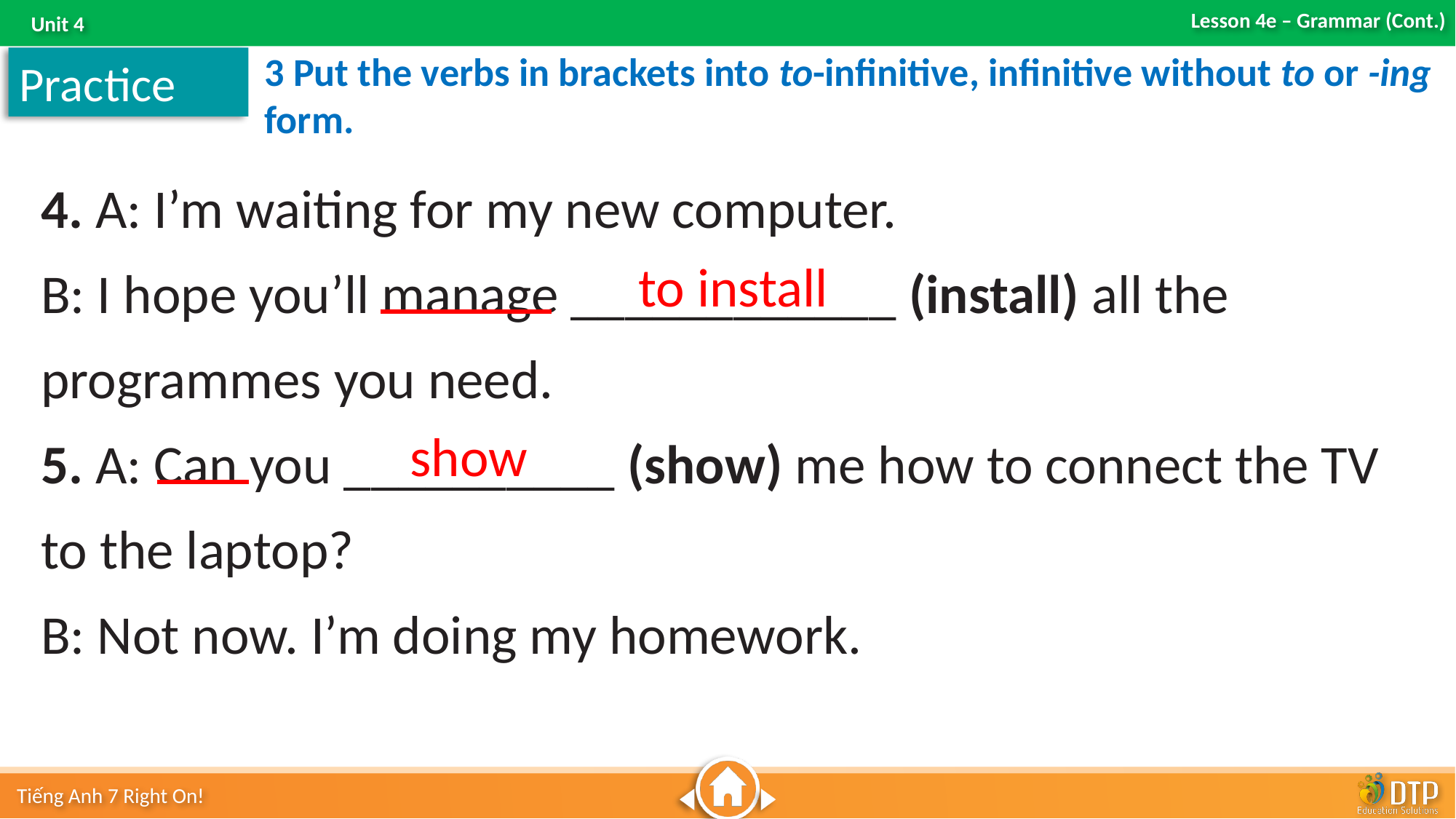

3 Put the verbs in brackets into to-infinitive, infinitive without to or -ing form.
Practice
4. A: I’m waiting for my new computer.
B: I hope you’ll manage ____________ (install) all the programmes you need.
5. A: Can you __________ (show) me how to connect the TV to the laptop?
B: Not now. I’m doing my homework.
to install
show